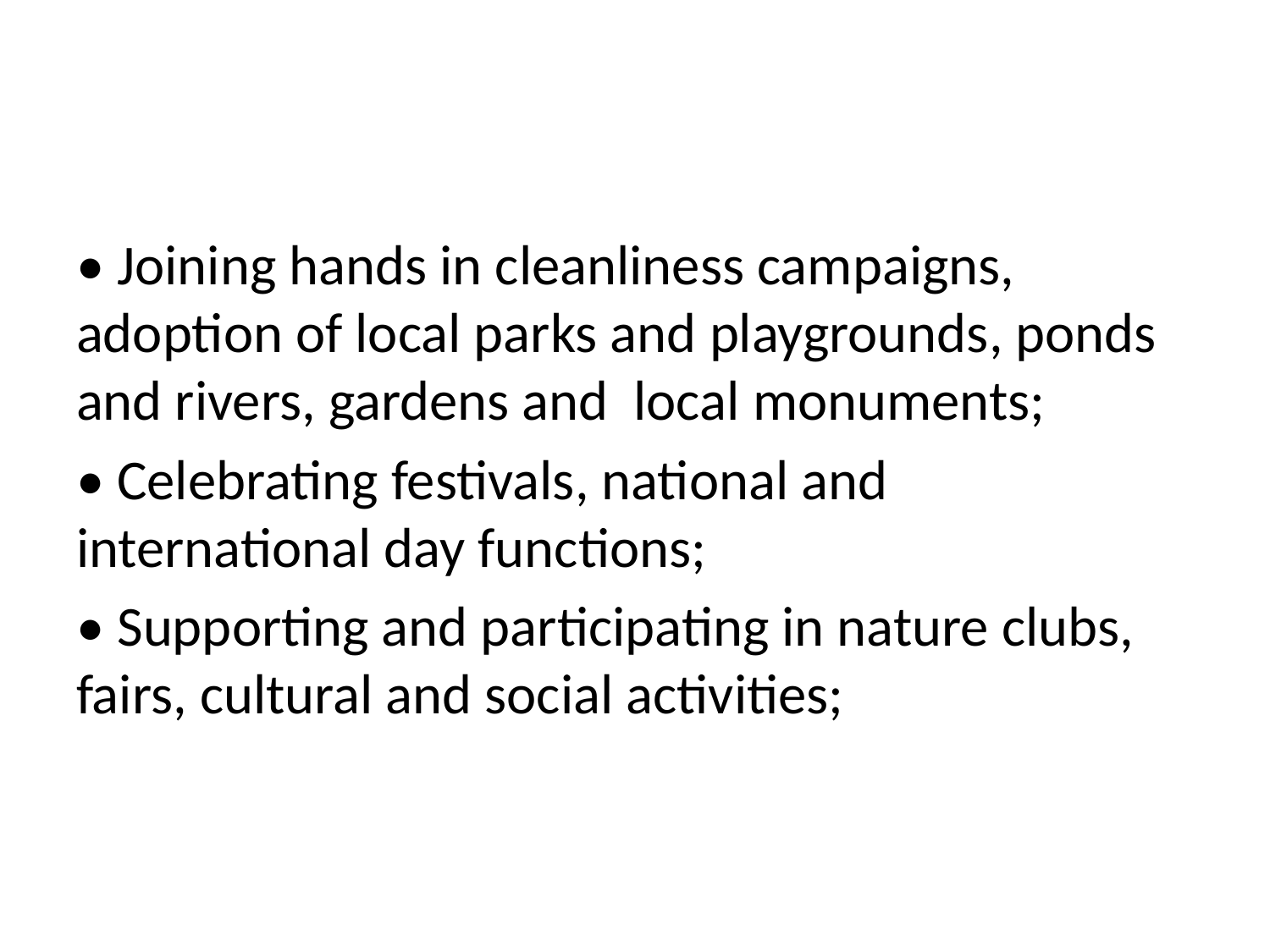

#
• Joining hands in cleanliness campaigns, adoption of local parks and playgrounds, ponds and rivers, gardens and  local monuments;
• Celebrating festivals, national and international day functions;
• Supporting and participating in nature clubs, fairs, cultural and social activities;